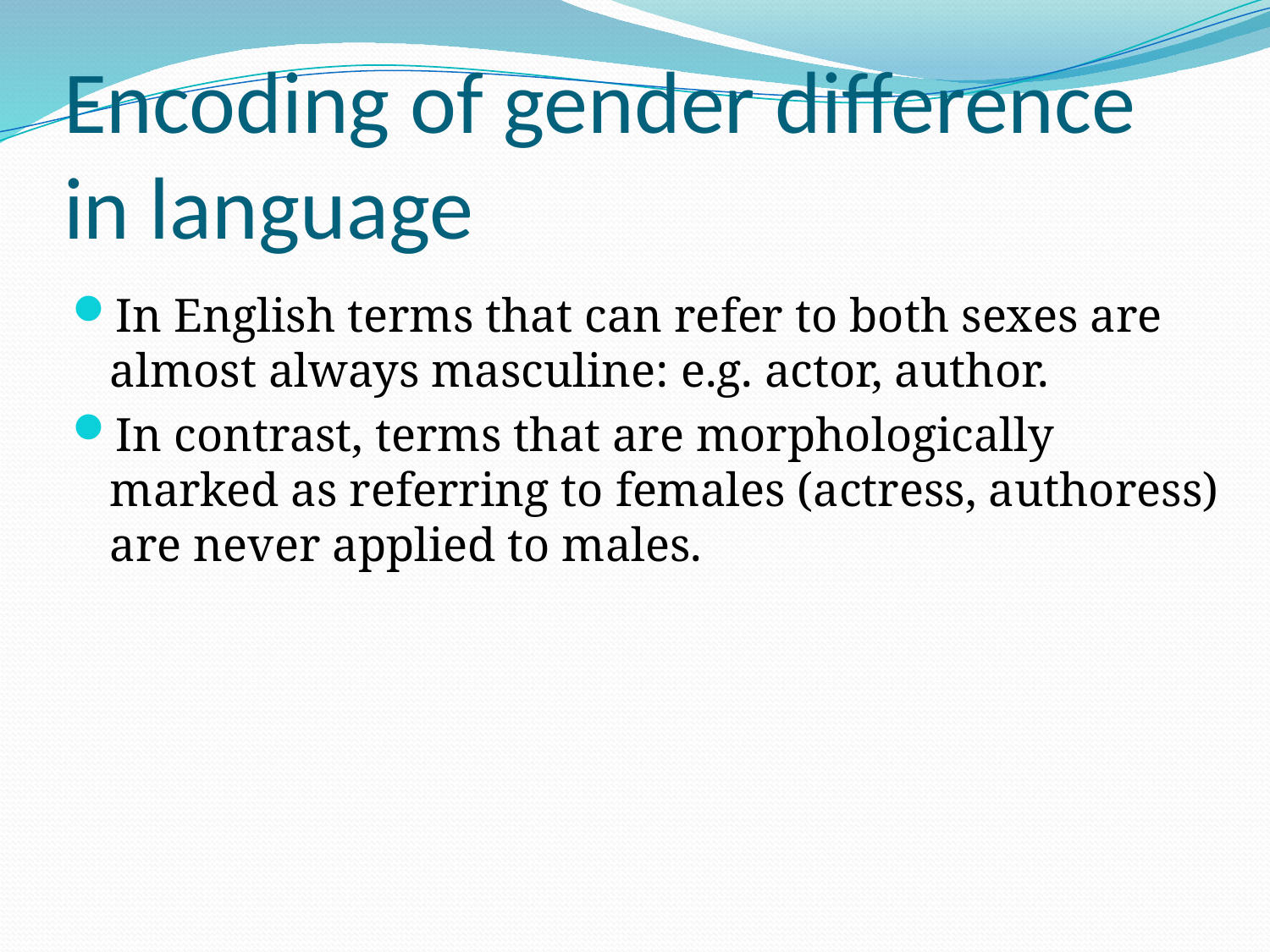

# Encoding of gender difference in language
In English terms that can refer to both sexes are almost always masculine: e.g. actor, author.
In contrast, terms that are morphologically marked as referring to females (actress, authoress) are never applied to males.